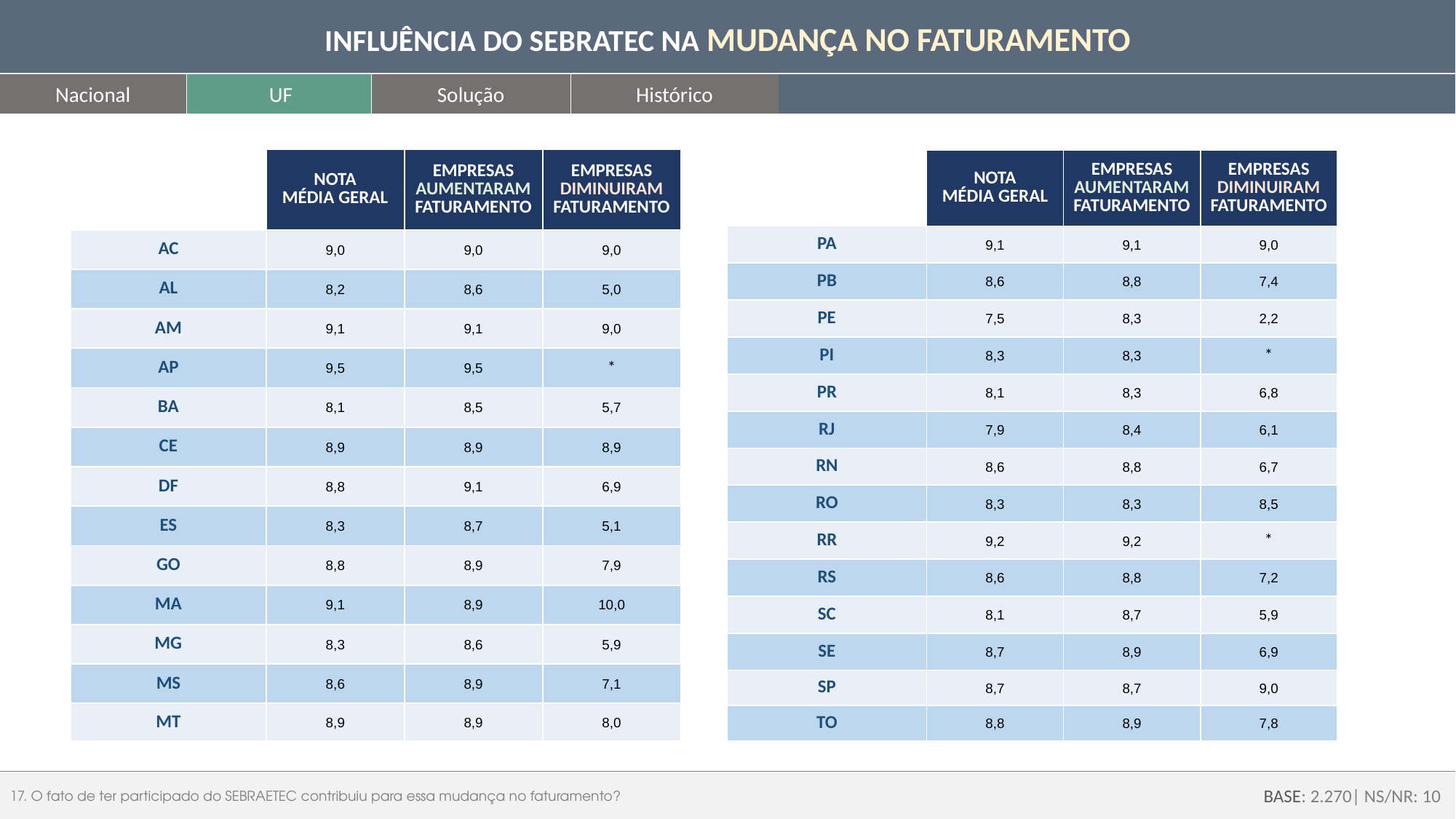

INFLUÊNCIA DO SEBRATEC NA MUDANÇA NO FATURAMENTO
Nacional
UF
Solução
Histórico
|  | NOTA MÉDIA GERAL | EMPRESAS AUMENTARAM FATURAMENTO | EMPRESAS DIMINUIRAM FATURAMENTO |
| --- | --- | --- | --- |
| AC | 9,0 | 9,0 | 9,0 |
| AL | 8,2 | 8,6 | 5,0 |
| AM | 9,1 | 9,1 | 9,0 |
| AP | 9,5 | 9,5 | \* |
| BA | 8,1 | 8,5 | 5,7 |
| CE | 8,9 | 8,9 | 8,9 |
| DF | 8,8 | 9,1 | 6,9 |
| ES | 8,3 | 8,7 | 5,1 |
| GO | 8,8 | 8,9 | 7,9 |
| MA | 9,1 | 8,9 | 10,0 |
| MG | 8,3 | 8,6 | 5,9 |
| MS | 8,6 | 8,9 | 7,1 |
| MT | 8,9 | 8,9 | 8,0 |
|  | NOTA MÉDIA GERAL | EMPRESAS AUMENTARAM FATURAMENTO | EMPRESAS DIMINUIRAM FATURAMENTO |
| --- | --- | --- | --- |
| PA | 9,1 | 9,1 | 9,0 |
| PB | 8,6 | 8,8 | 7,4 |
| PE | 7,5 | 8,3 | 2,2 |
| PI | 8,3 | 8,3 | \* |
| PR | 8,1 | 8,3 | 6,8 |
| RJ | 7,9 | 8,4 | 6,1 |
| RN | 8,6 | 8,8 | 6,7 |
| RO | 8,3 | 8,3 | 8,5 |
| RR | 9,2 | 9,2 | \* |
| RS | 8,6 | 8,8 | 7,2 |
| SC | 8,1 | 8,7 | 5,9 |
| SE | 8,7 | 8,9 | 6,9 |
| SP | 8,7 | 8,7 | 9,0 |
| TO | 8,8 | 8,9 | 7,8 |
17. O fato de ter participado do SEBRAETEC contribuiu para essa mudança no faturamento?
BASE: 2.270| NS/NR: 10